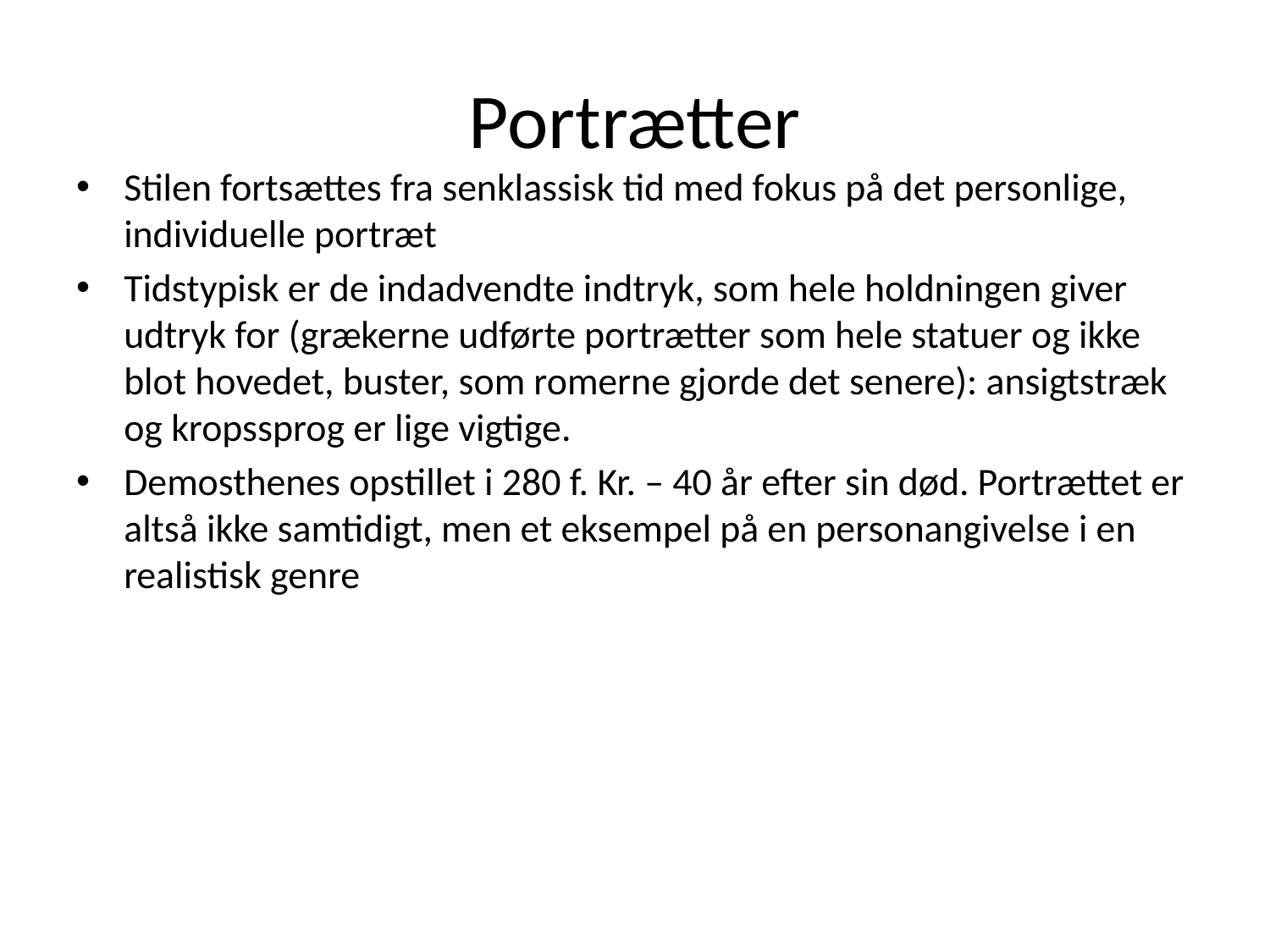

# Portrætter
Stilen fortsættes fra senklassisk tid med fokus på det personlige, individuelle portræt
Tidstypisk er de indadvendte indtryk, som hele holdningen giver udtryk for (grækerne udførte portrætter som hele statuer og ikke blot hovedet, buster, som romerne gjorde det senere): ansigtstræk og kropssprog er lige vigtige.
Demosthenes opstillet i 280 f. Kr. – 40 år efter sin død. Portrættet er altså ikke samtidigt, men et eksempel på en personangivelse i en realistisk genre